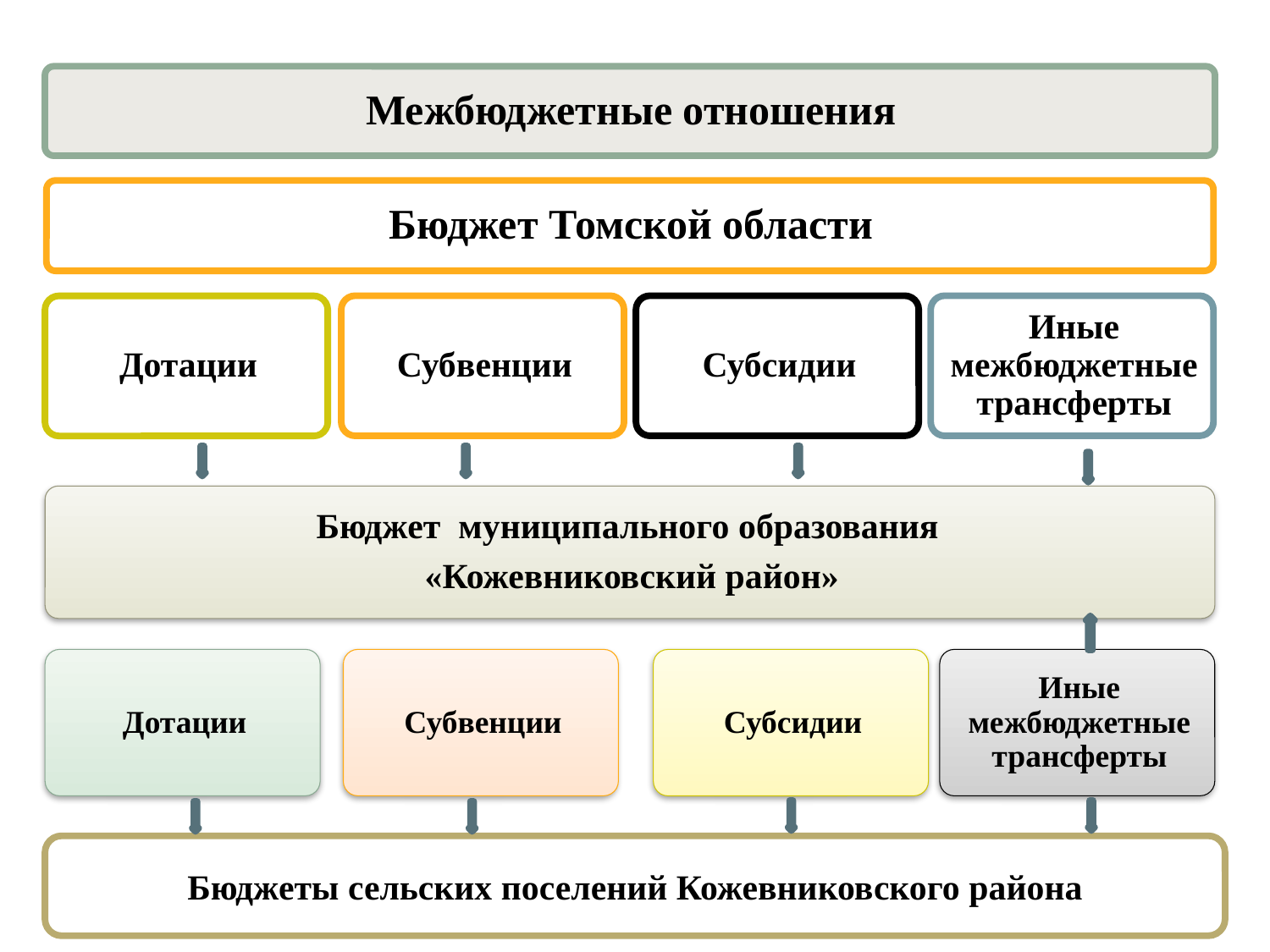

Межбюджетные отношения
Бюджет Томской области
Дотации
Субвенции
Субсидии
Иные межбюджетные трансферты

Бюджет  муниципального образования
«Кожевниковский район»
Дотации
Субвенции
Субсидии
Иные межбюджетные трансферты

Бюджеты сельских поселений Кожевниковского района